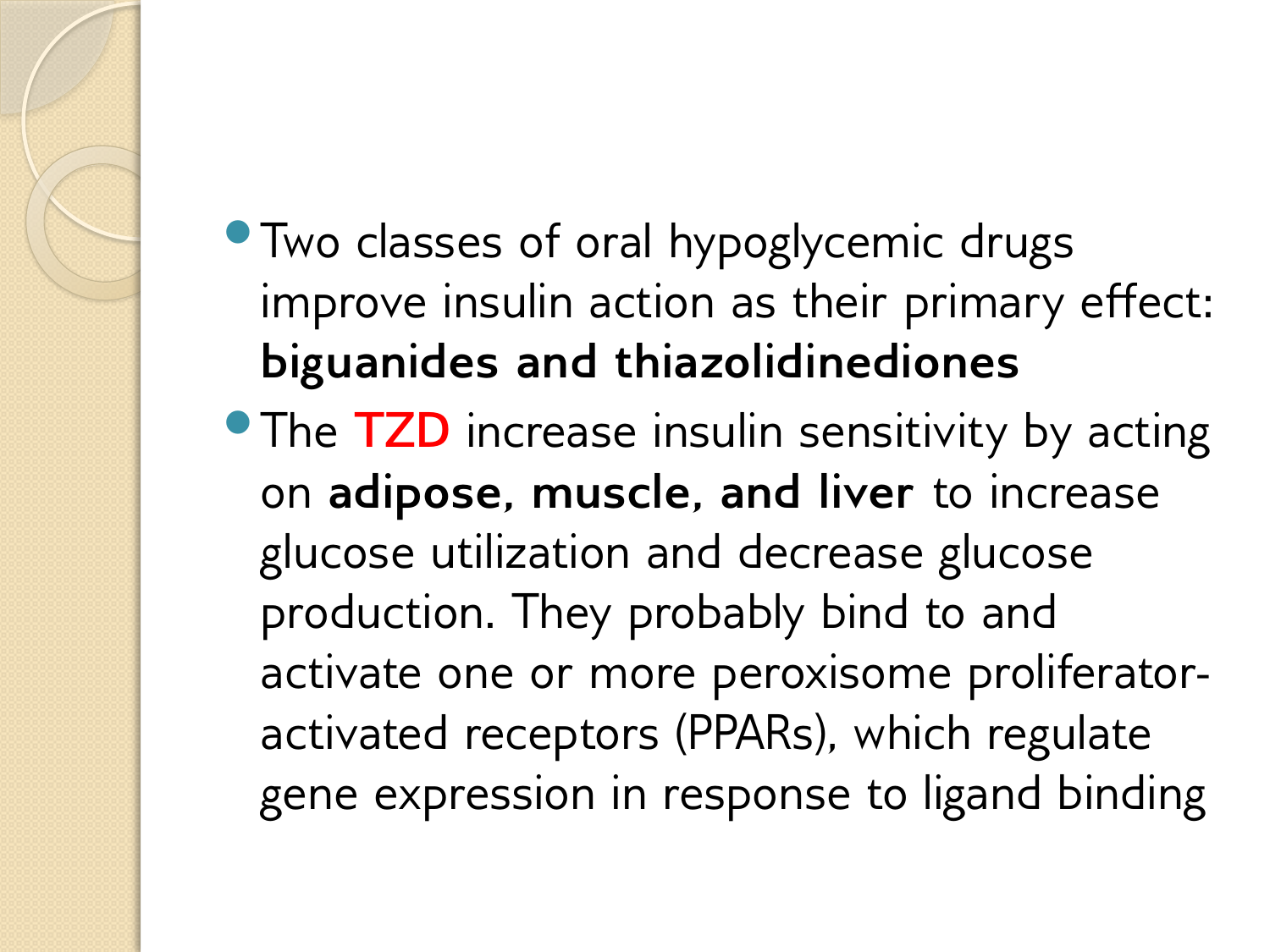

#
Two classes of oral hypoglycemic drugs improve insulin action as their primary effect: biguanides and thiazolidinediones
The TZD increase insulin sensitivity by acting on adipose, muscle, and liver to increase glucose utilization and decrease glucose production. They probably bind to and activate one or more peroxisome proliferator-activated receptors (PPARs), which regulate gene expression in response to ligand binding